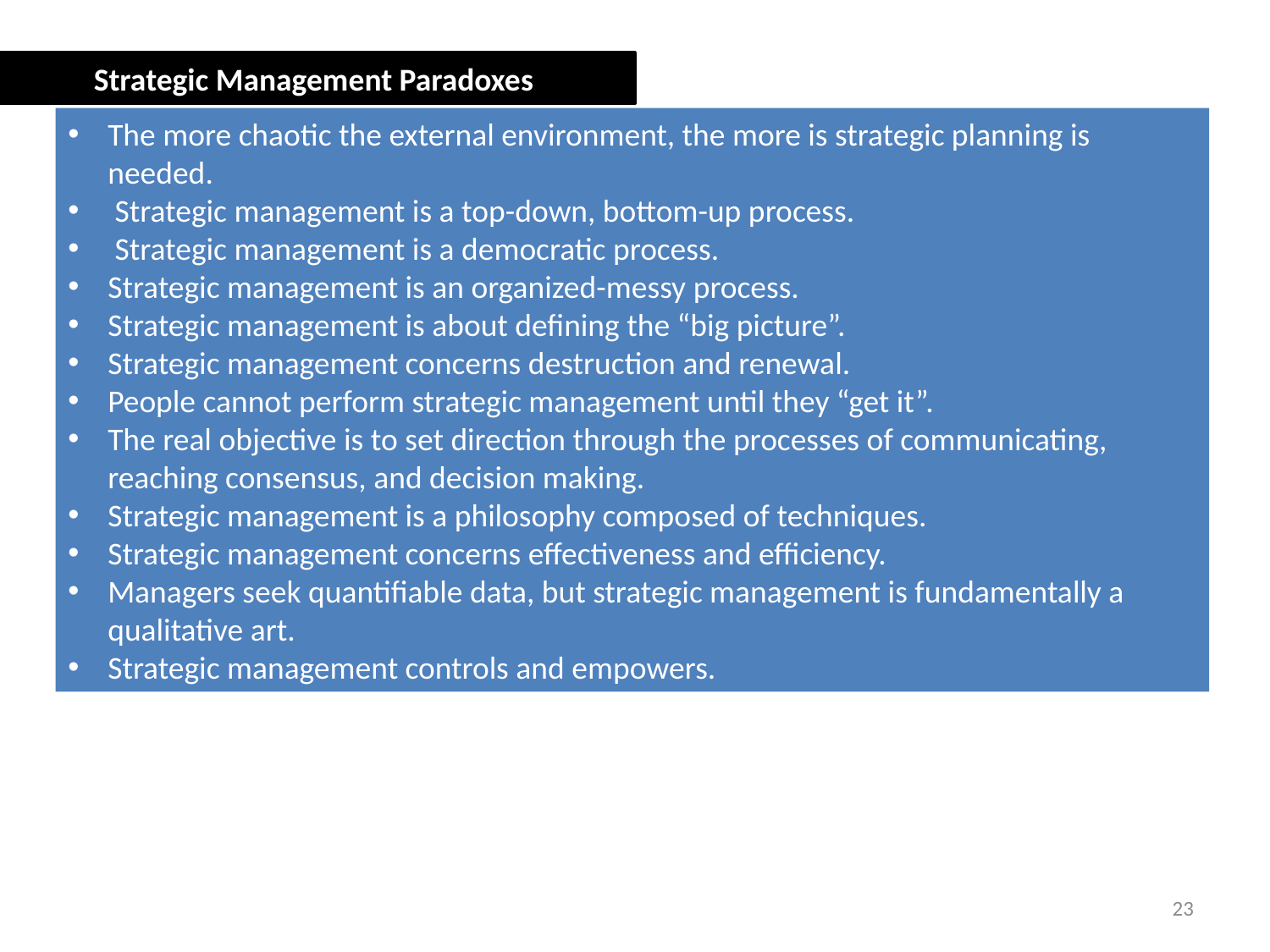

Strategic Management Paradoxes
The more chaotic the external environment, the more is strategic planning is needed.
 Strategic management is a top-down, bottom-up process.
 Strategic management is a democratic process.
Strategic management is an organized-messy process.
Strategic management is about defining the “big picture”.
Strategic management concerns destruction and renewal.
People cannot perform strategic management until they “get it”.
The real objective is to set direction through the processes of communicating, reaching consensus, and decision making.
Strategic management is a philosophy composed of techniques.
Strategic management concerns effectiveness and efficiency.
Managers seek quantifiable data, but strategic management is fundamentally a qualitative art.
Strategic management controls and empowers.
23